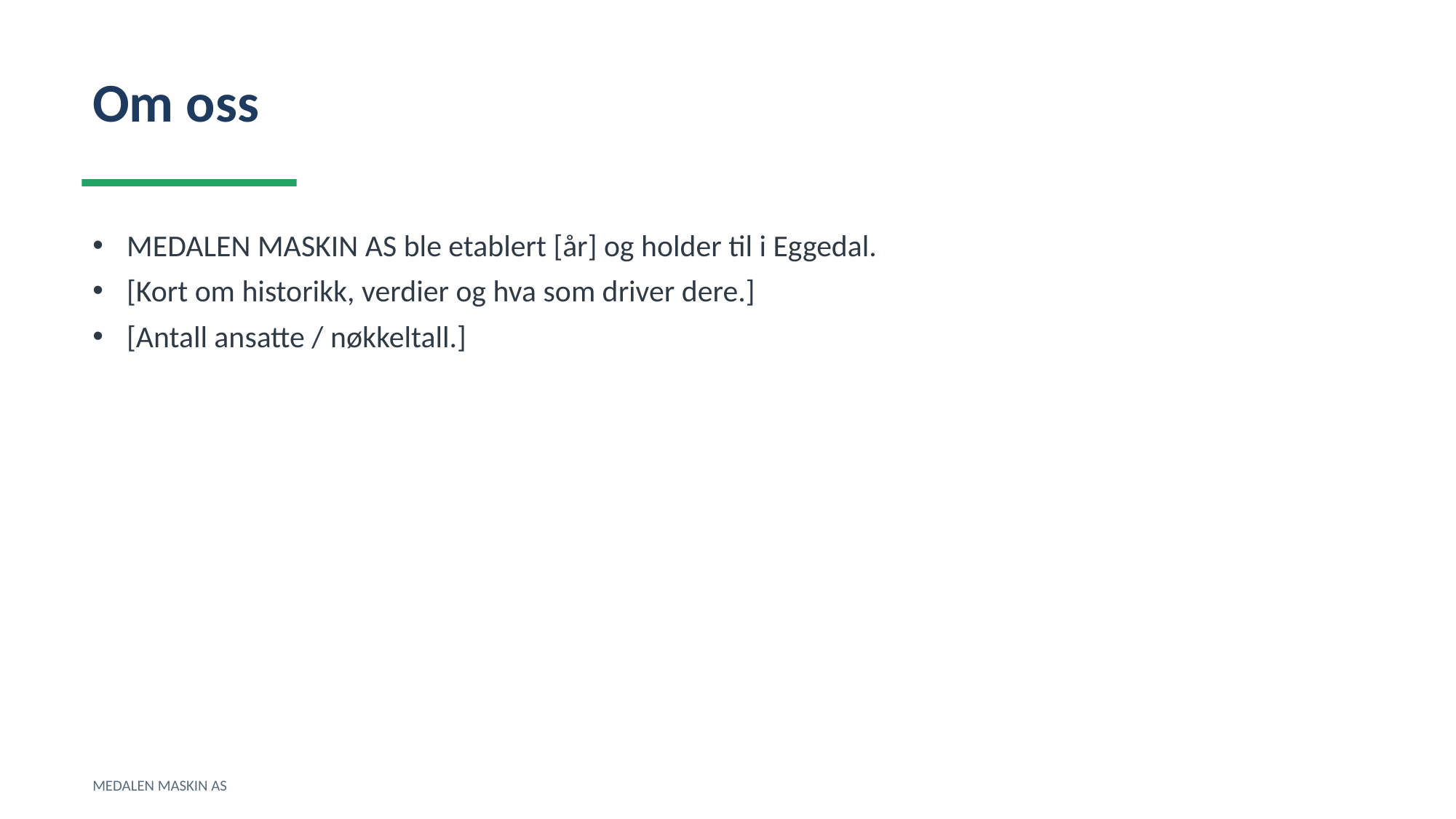

Om oss

MEDALEN MASKIN AS ble etablert [år] og holder til i Eggedal.
[Kort om historikk, verdier og hva som driver dere.]
[Antall ansatte / nøkkeltall.]
MEDALEN MASKIN AS